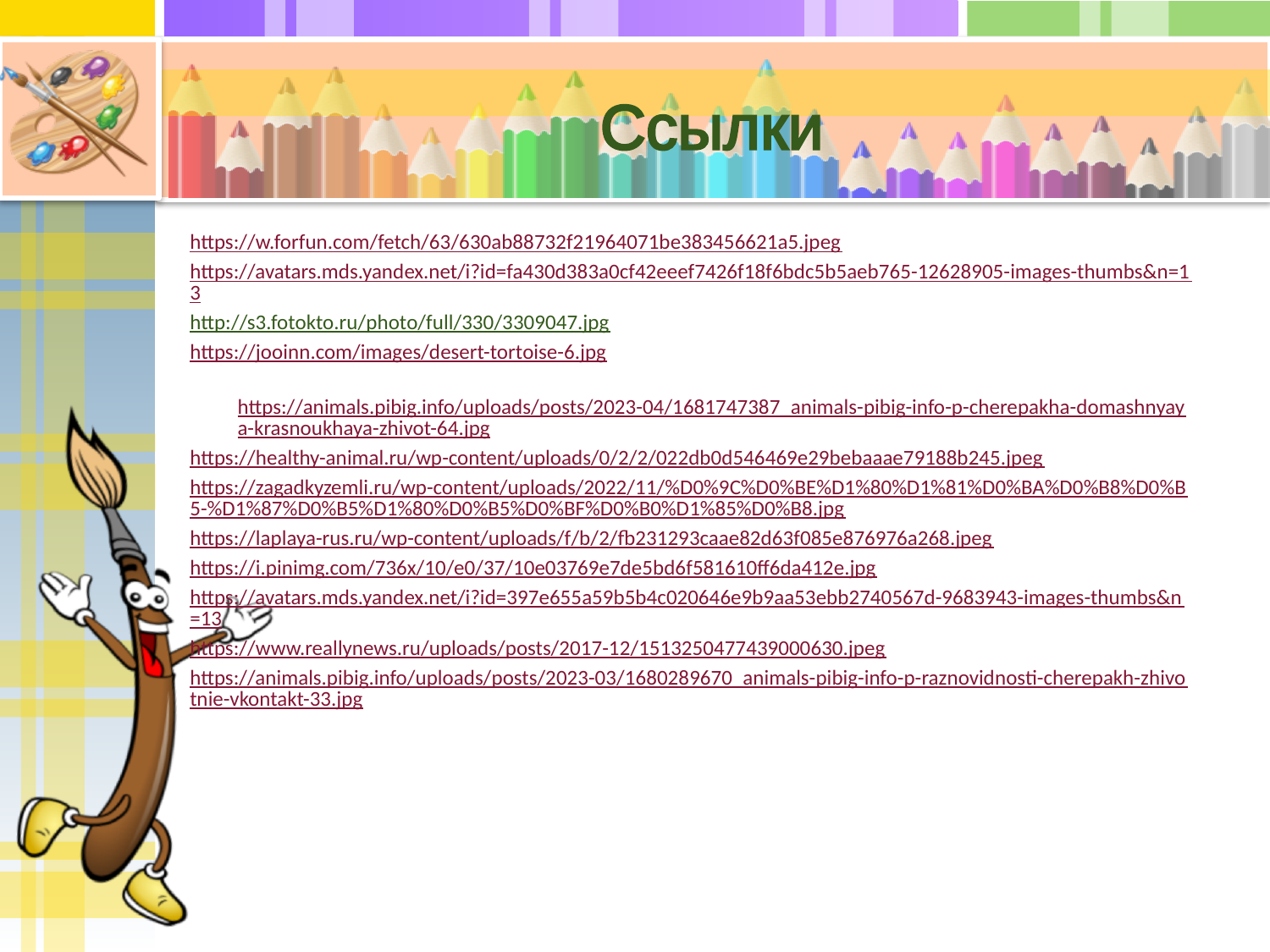

# Ссылки
https://w.forfun.com/fetch/63/630ab88732f21964071be383456621a5.jpeg
https://avatars.mds.yandex.net/i?id=fa430d383a0cf42eeef7426f18f6bdc5b5aeb765-12628905-images-thumbs&n=13
http://s3.fotokto.ru/photo/full/330/3309047.jpg
https://jooinn.com/images/desert-tortoise-6.jpg
 https://animals.pibig.info/uploads/posts/2023-04/1681747387_animals-pibig-info-p-cherepakha-domashnyaya-krasnoukhaya-zhivot-64.jpg
https://healthy-animal.ru/wp-content/uploads/0/2/2/022db0d546469e29bebaaae79188b245.jpeg
https://zagadkyzemli.ru/wp-content/uploads/2022/11/%D0%9C%D0%BE%D1%80%D1%81%D0%BA%D0%B8%D0%B5-%D1%87%D0%B5%D1%80%D0%B5%D0%BF%D0%B0%D1%85%D0%B8.jpg
https://laplaya-rus.ru/wp-content/uploads/f/b/2/fb231293caae82d63f085e876976a268.jpeg
https://i.pinimg.com/736x/10/e0/37/10e03769e7de5bd6f581610ff6da412e.jpg
https://avatars.mds.yandex.net/i?id=397e655a59b5b4c020646e9b9aa53ebb2740567d-9683943-images-thumbs&n=13
https://www.reallynews.ru/uploads/posts/2017-12/1513250477439000630.jpeg
https://animals.pibig.info/uploads/posts/2023-03/1680289670_animals-pibig-info-p-raznovidnosti-cherepakh-zhivotnie-vkontakt-33.jpg